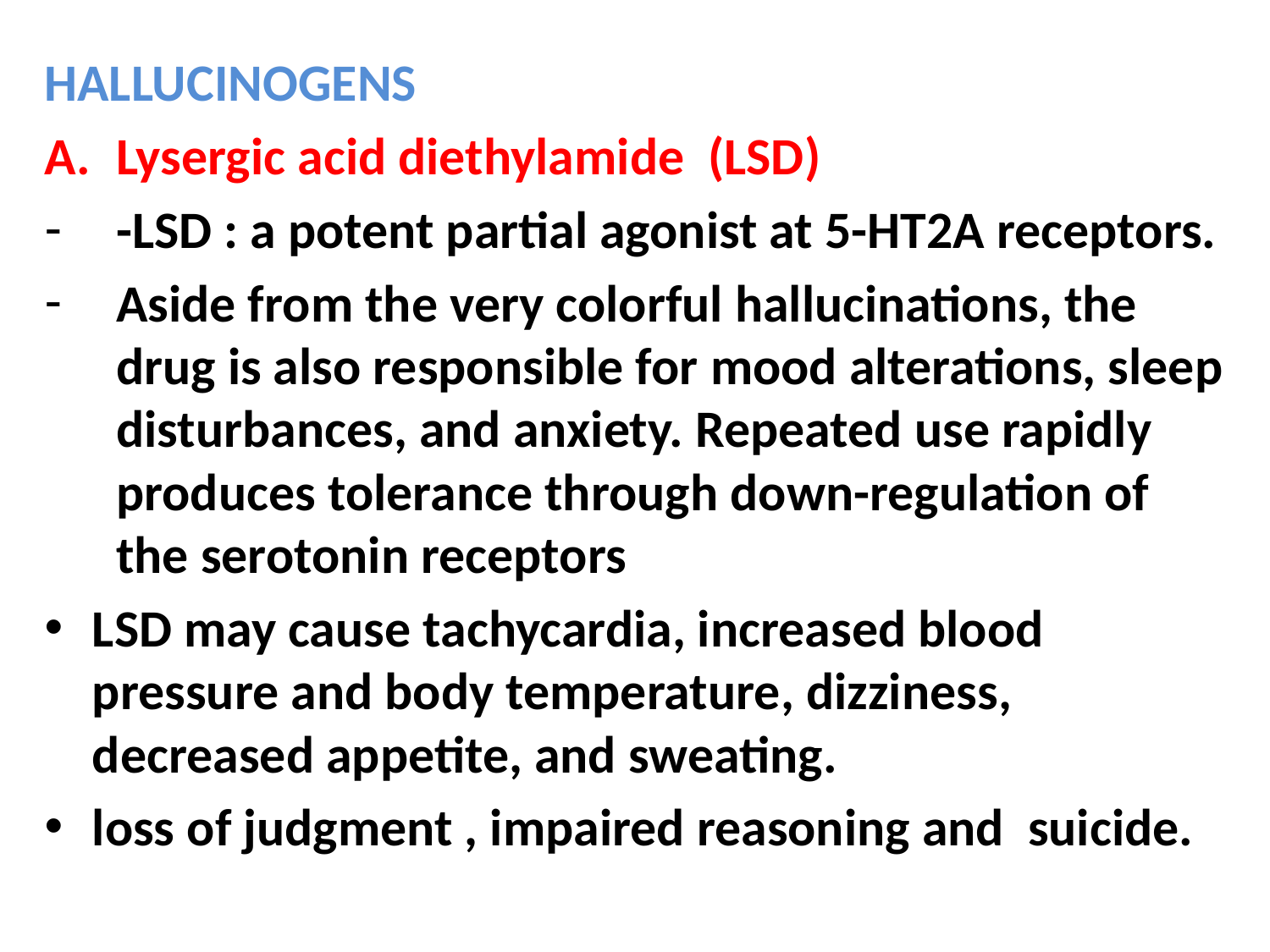

HALLUCINOGENS
Lysergic acid diethylamide  (LSD)
-LSD : a potent partial agonist at 5-HT2A receptors.
Aside from the very colorful hallucinations, the drug is also responsible for mood alterations, sleep disturbances, and anxiety. Repeated use rapidly produces tolerance through down-regulation of the serotonin receptors
LSD may cause tachycardia, increased blood pressure and body temperature, dizziness, decreased appetite, and sweating.
loss of judgment , impaired reasoning and  suicide.